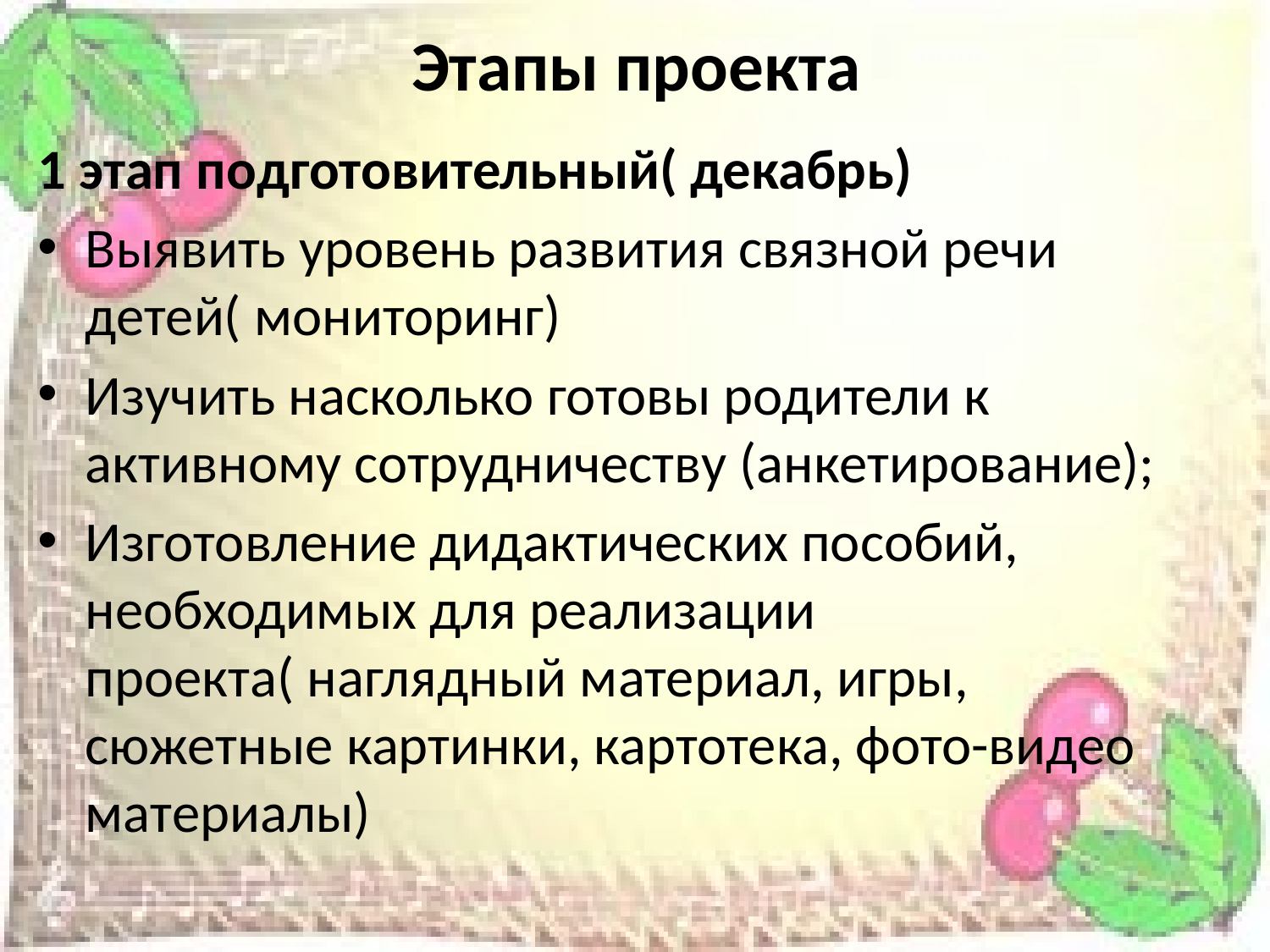

# Этапы проекта
1 этап подготовительный( декабрь)
Выявить уровень развития связной речи детей( мониторинг)
Изучить насколько готовы родители к активному сотрудничеству (анкетирование);
Изготовление дидактических пособий, необходимых для реализации проекта( наглядный материал, игры, сюжетные картинки, картотека, фото-видео материалы)